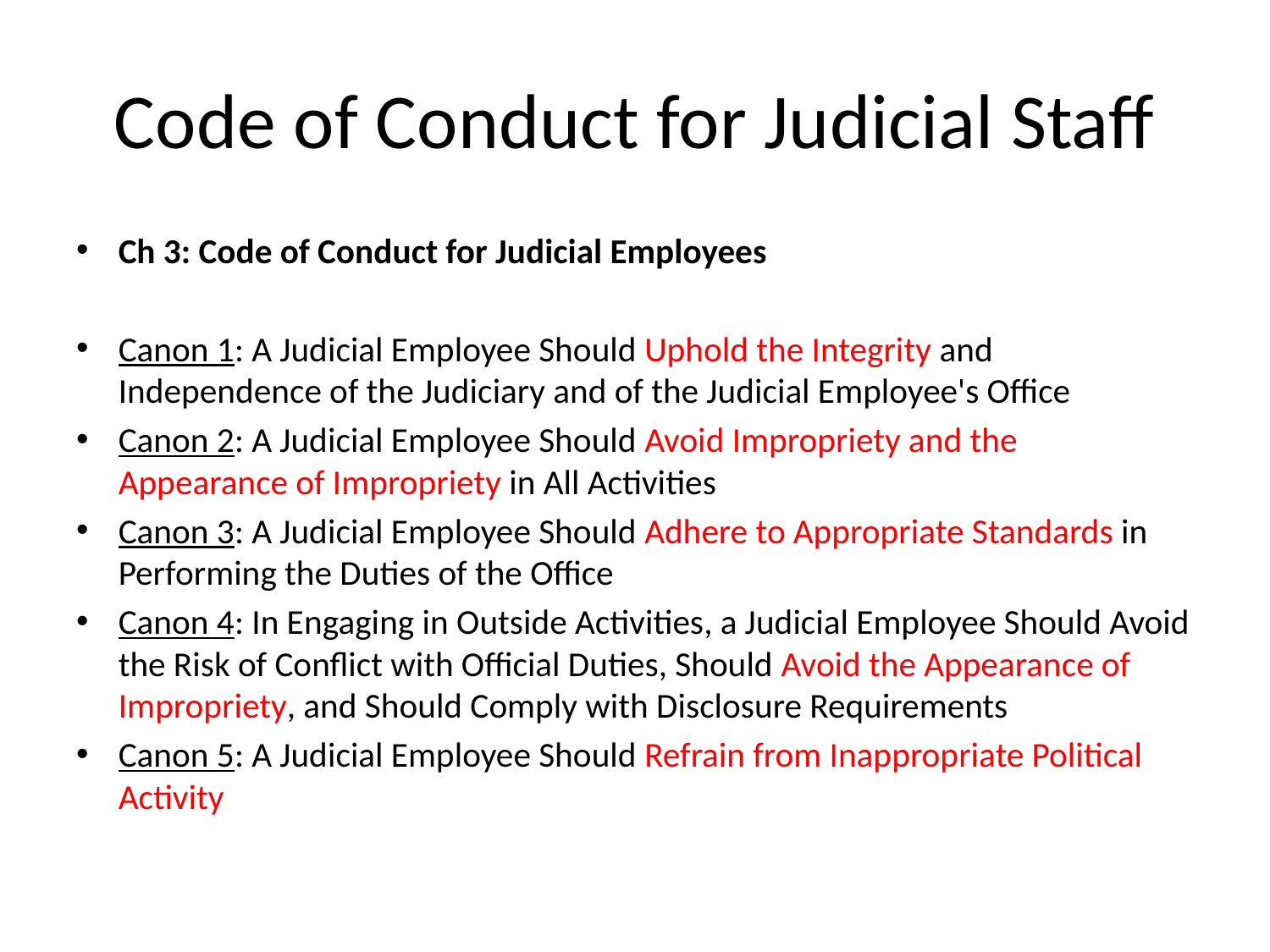

# Code of Conduct for Judicial Staff
Ch 3: Code of Conduct for Judicial Employees

Canon 1: A Judicial Employee Should Uphold the Integrity and Independence of the Judiciary and of the Judicial Employee's Office
Canon 2: A Judicial Employee Should Avoid Impropriety and the Appearance of Impropriety in All Activities
Canon 3: A Judicial Employee Should Adhere to Appropriate Standards in Performing the Duties of the Office
Canon 4: In Engaging in Outside Activities, a Judicial Employee Should Avoid the Risk of Conflict with Official Duties, Should Avoid the Appearance of Impropriety, and Should Comply with Disclosure Requirements
Canon 5: A Judicial Employee Should Refrain from Inappropriate Political Activity